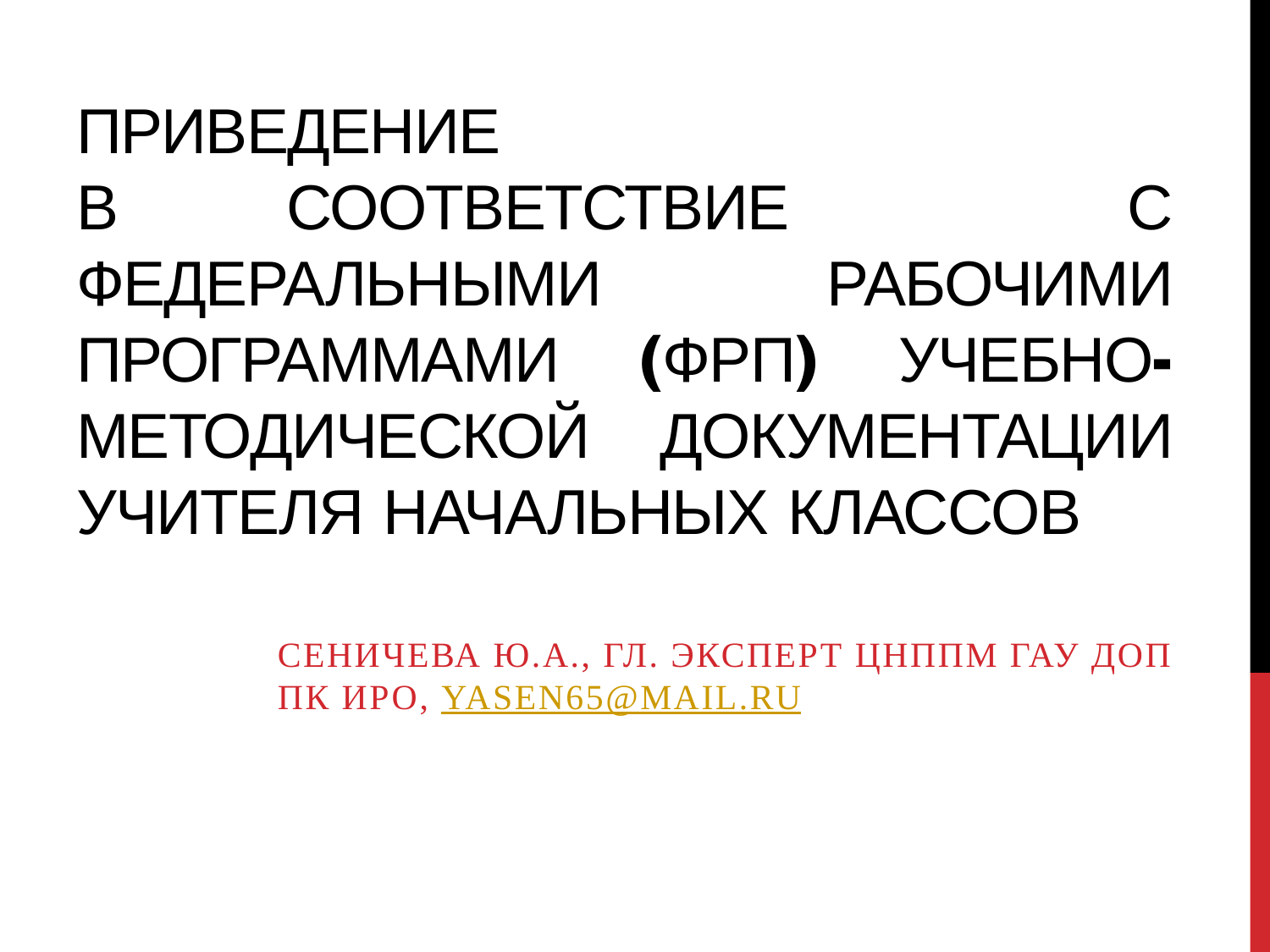

# Приведение в соответствие  с федеральными рабочими программами (ФРП) учебно-методической документации учителя начальных классов
Сеничева Ю.А., гл. эксперт ЦНППМ ГАУ ДОП ПК ИРО, yasen65@mail.ru